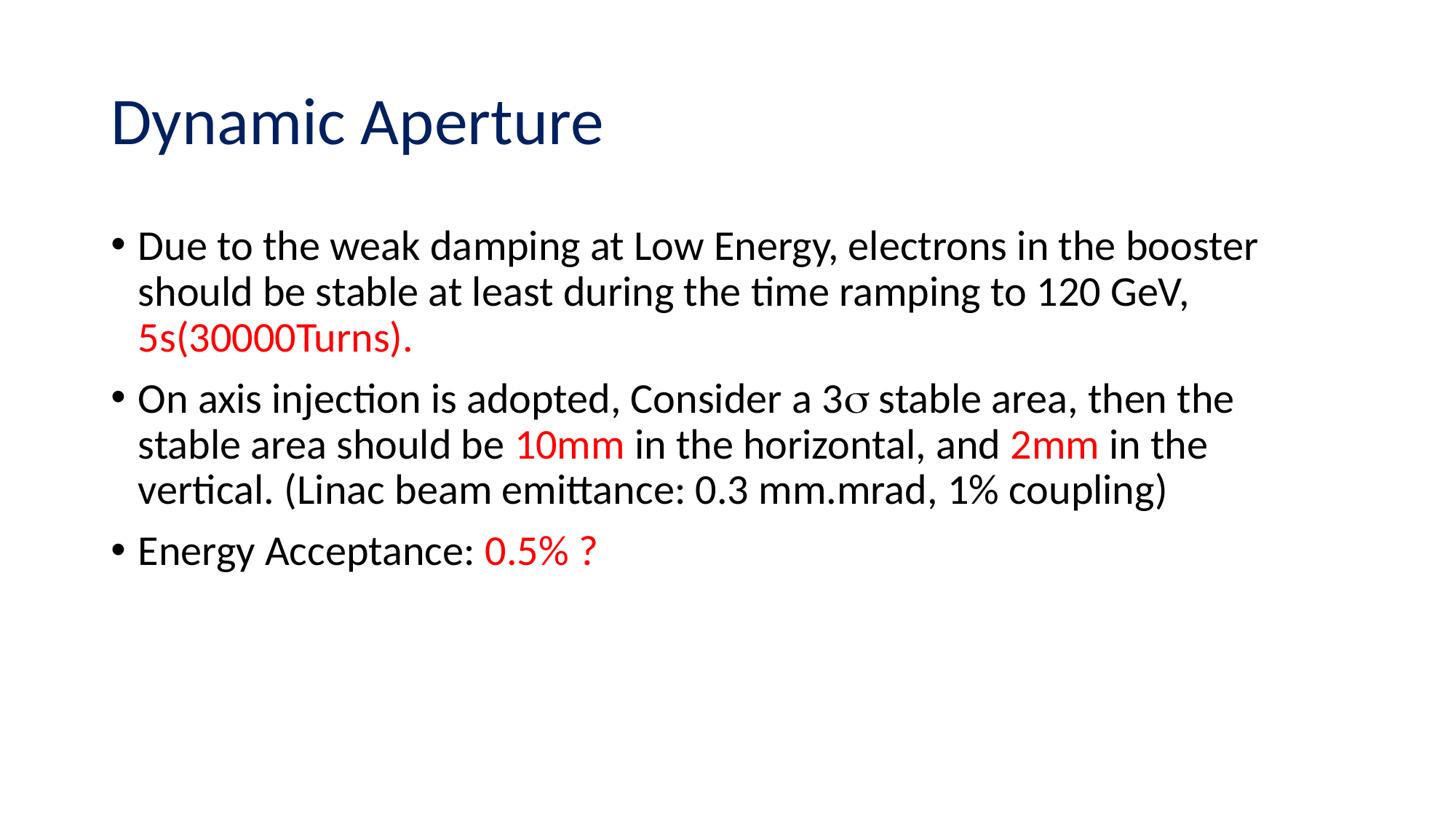

# Dynamic Aperture
Due to the weak damping at Low Energy, electrons in the booster should be stable at least during the time ramping to 120 GeV, 5s(30000Turns).
On axis injection is adopted, Consider a 3σ stable area, then the stable area should be 10mm in the horizontal, and 2mm in the vertical. (Linac beam emittance: 0.3 mm.mrad, 1% coupling)
Energy Acceptance: 0.5% ?